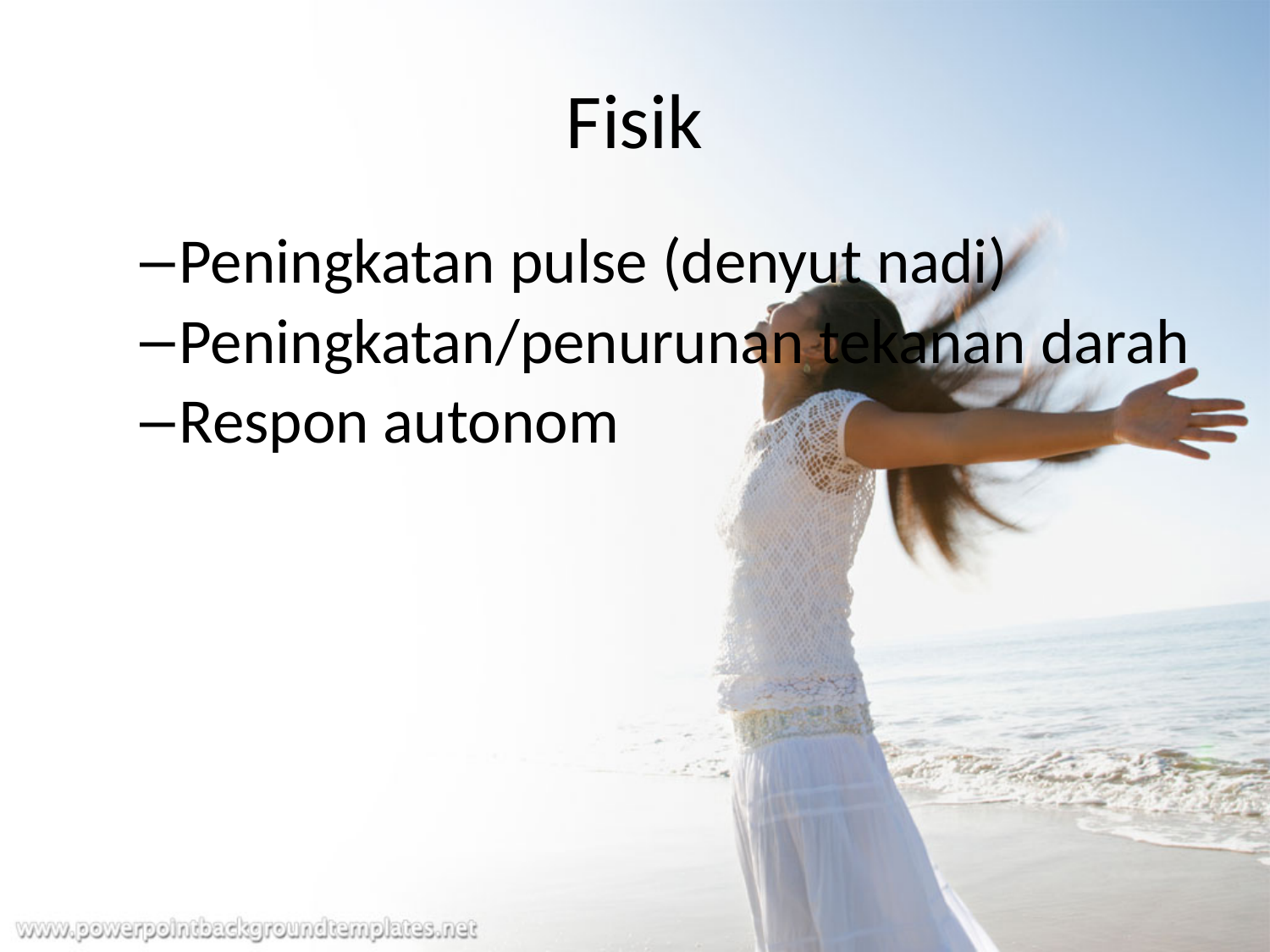

# Fisik
Peningkatan pulse (denyut nadi)
Peningkatan/penurunan tekanan darah
Respon autonom